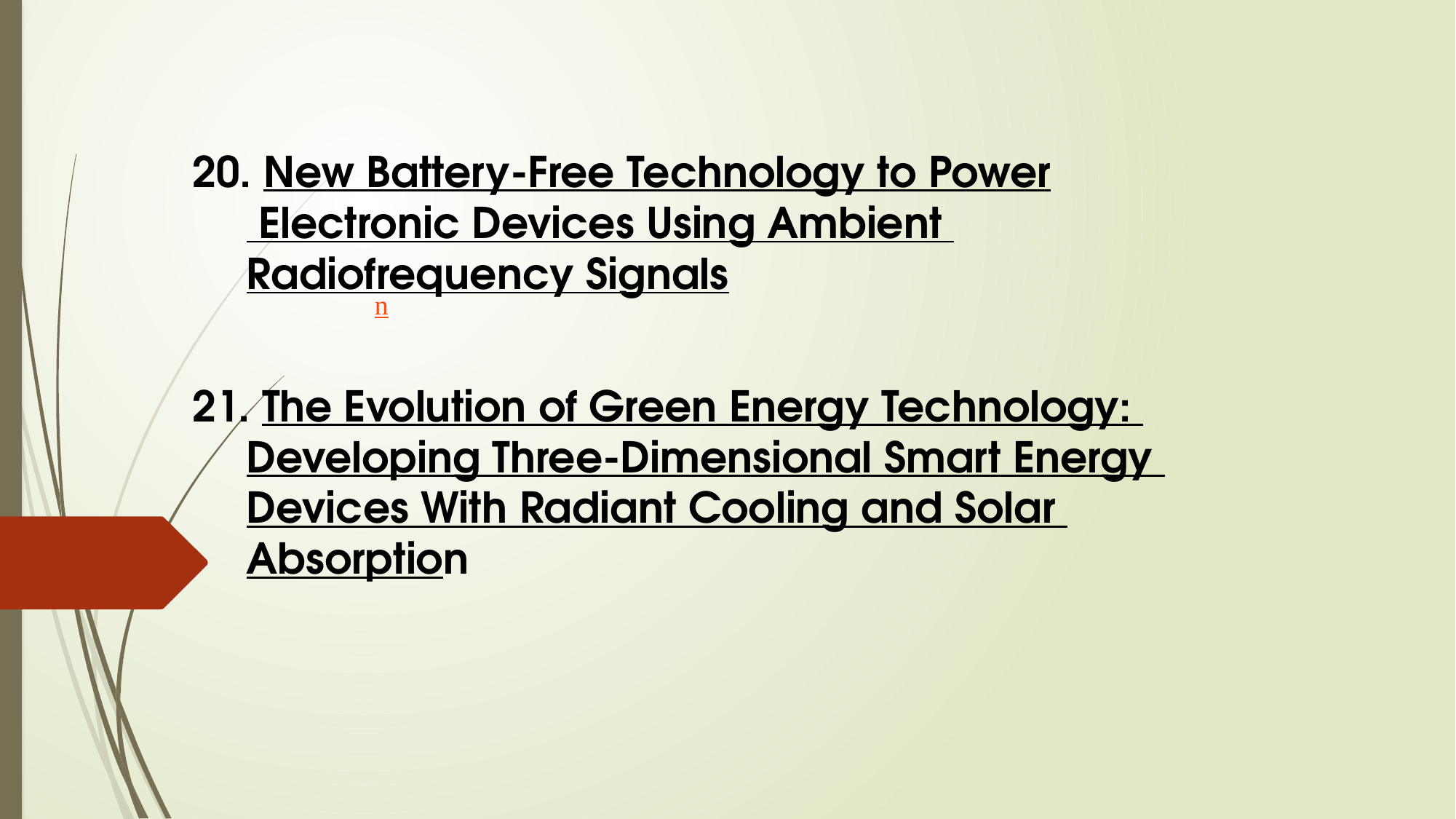

#
20. New Battery-Free Technology to Power Electronic Devices Using Ambient Radiofrequency Signals

21. The Evolution of Green Energy Technology: Developing Three-Dimensional Smart Energy Devices With Radiant Cooling and Solar Absorption
n